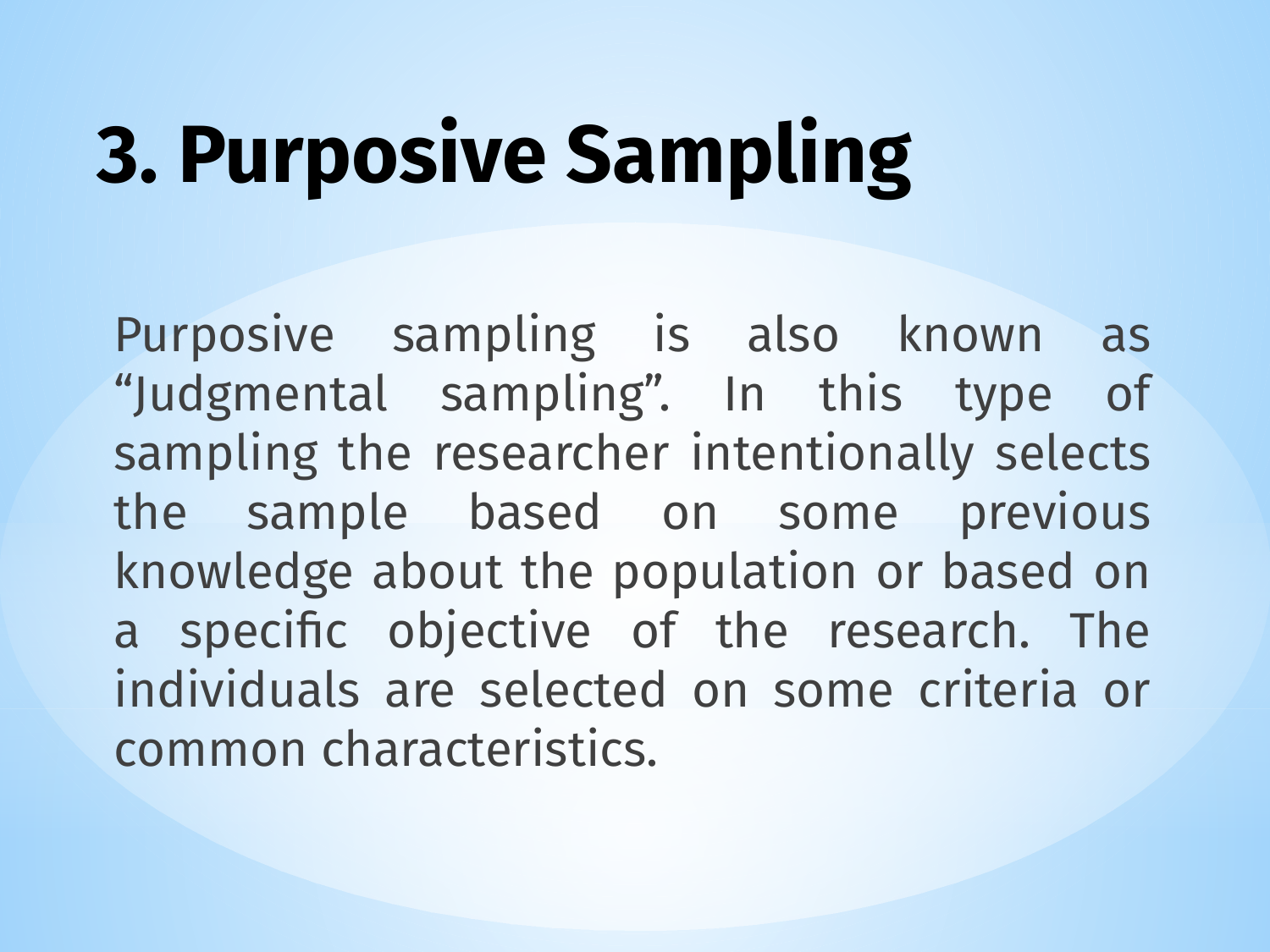

# 3. Purposive Sampling
Purposive sampling is also known as “Judgmental sampling”. In this type of sampling the researcher intentionally selects the sample based on some previous knowledge about the population or based on a specific objective of the research. The individuals are selected on some criteria or common characteristics.